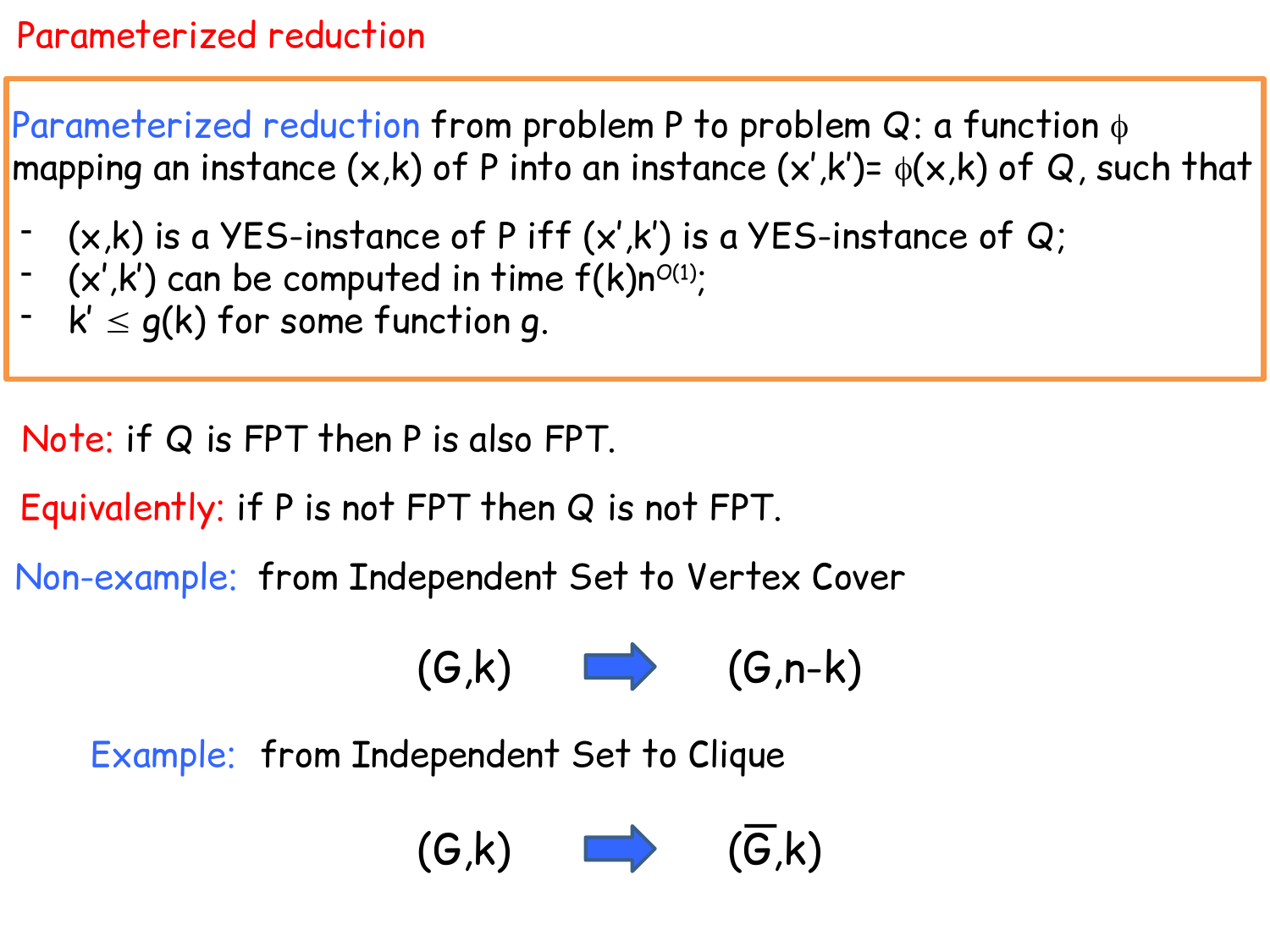

Parameterized reduction

Parameterized reduction from problem P to problem Q: a function φ mapping an instance (x,k) of P into an instance (x’,k’)= φ(x,k) of Q, such that
(x,k) is a YES-instance of P iff (x’,k’) is a YES-instance of Q;
(x’,k’) can be computed in time f(k)nO(1);
k’ ≤ g(k) for some function g.
Note: if Q is FPT then P is also FPT.
Equivalently: if P is not FPT then Q is not FPT.
Non-example:
from Independent Set to Vertex Cover
(G,n-k)
(G,k)

Example:
from Independent Set to Clique
(G,k)
(G,k)